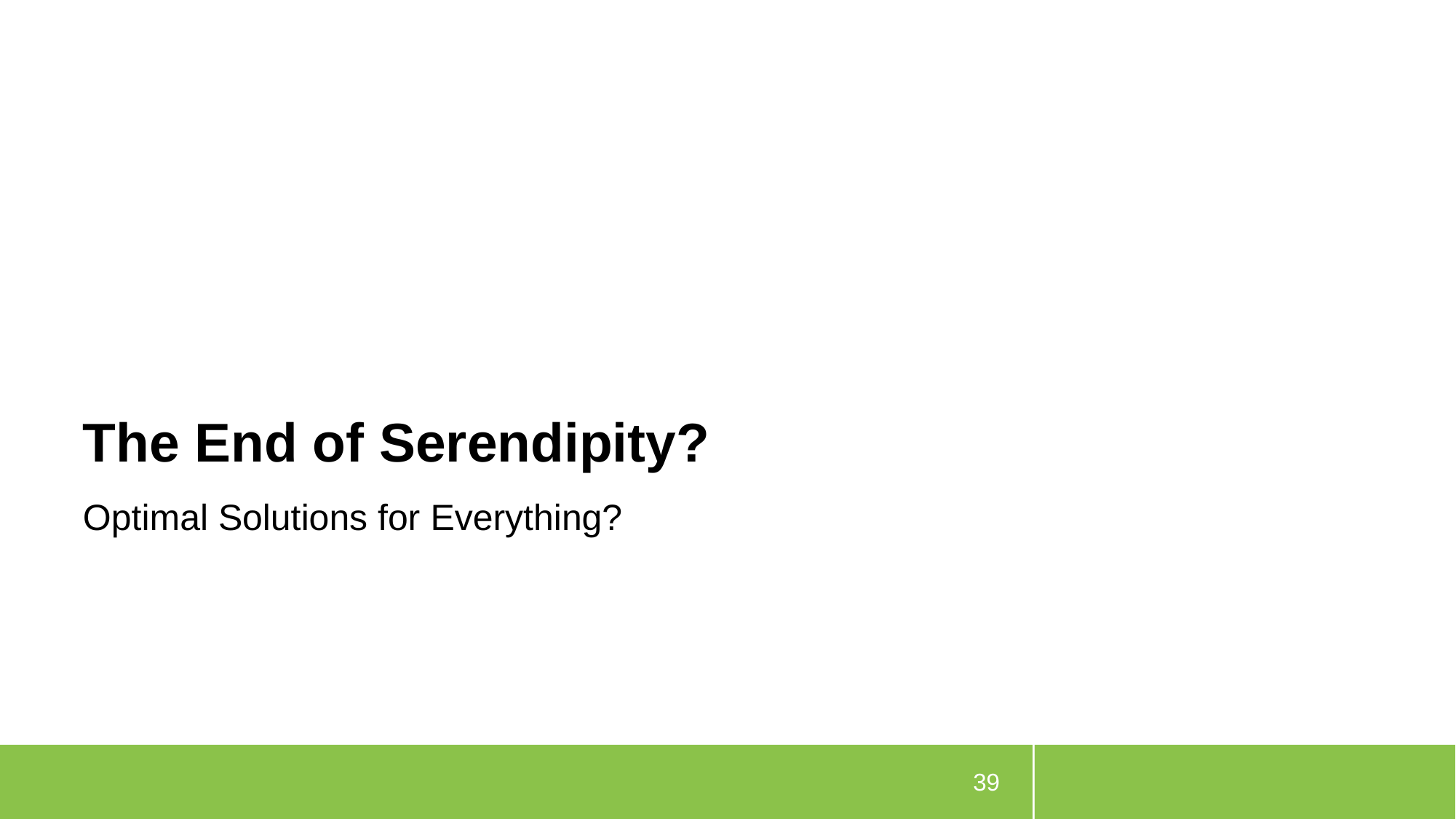

# The End of Serendipity?
Optimal Solutions for Everything?

39